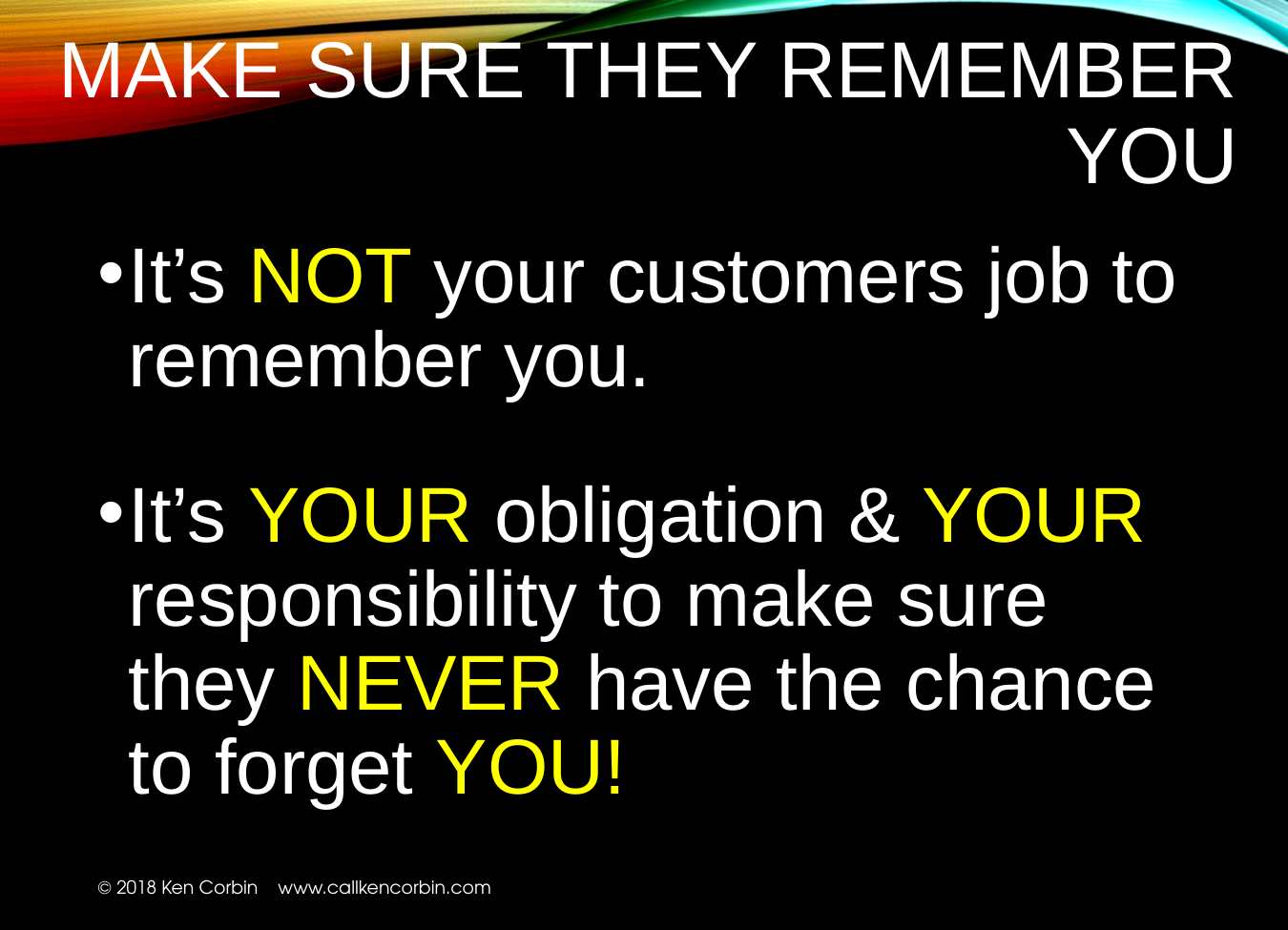

# Make sure they remember you

It’s NOT your customers job to remember you.

It’s YOUR obligation & YOUR responsibility to make sure they NEVER have the chance to forget YOU!
© 2018 Ken Corbin    www.callkencorbin.com